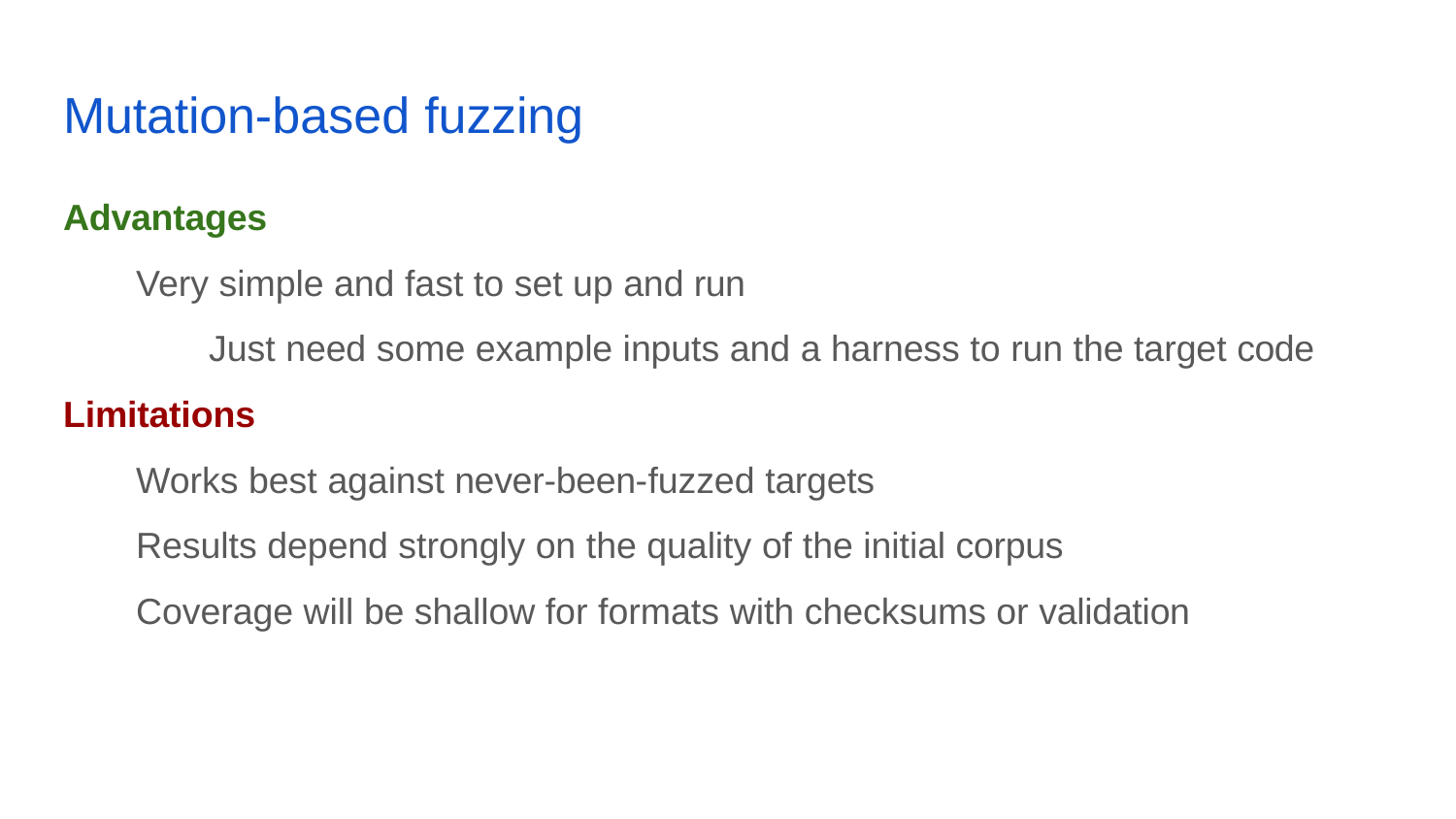

# Mutation-based fuzzing
Advantages
Very simple and fast to set up and run
Just need some example inputs and a harness to run the target code
Limitations
Works best against never-been-fuzzed targets
Results depend strongly on the quality of the initial corpus Coverage will be shallow for formats with checksums or validation